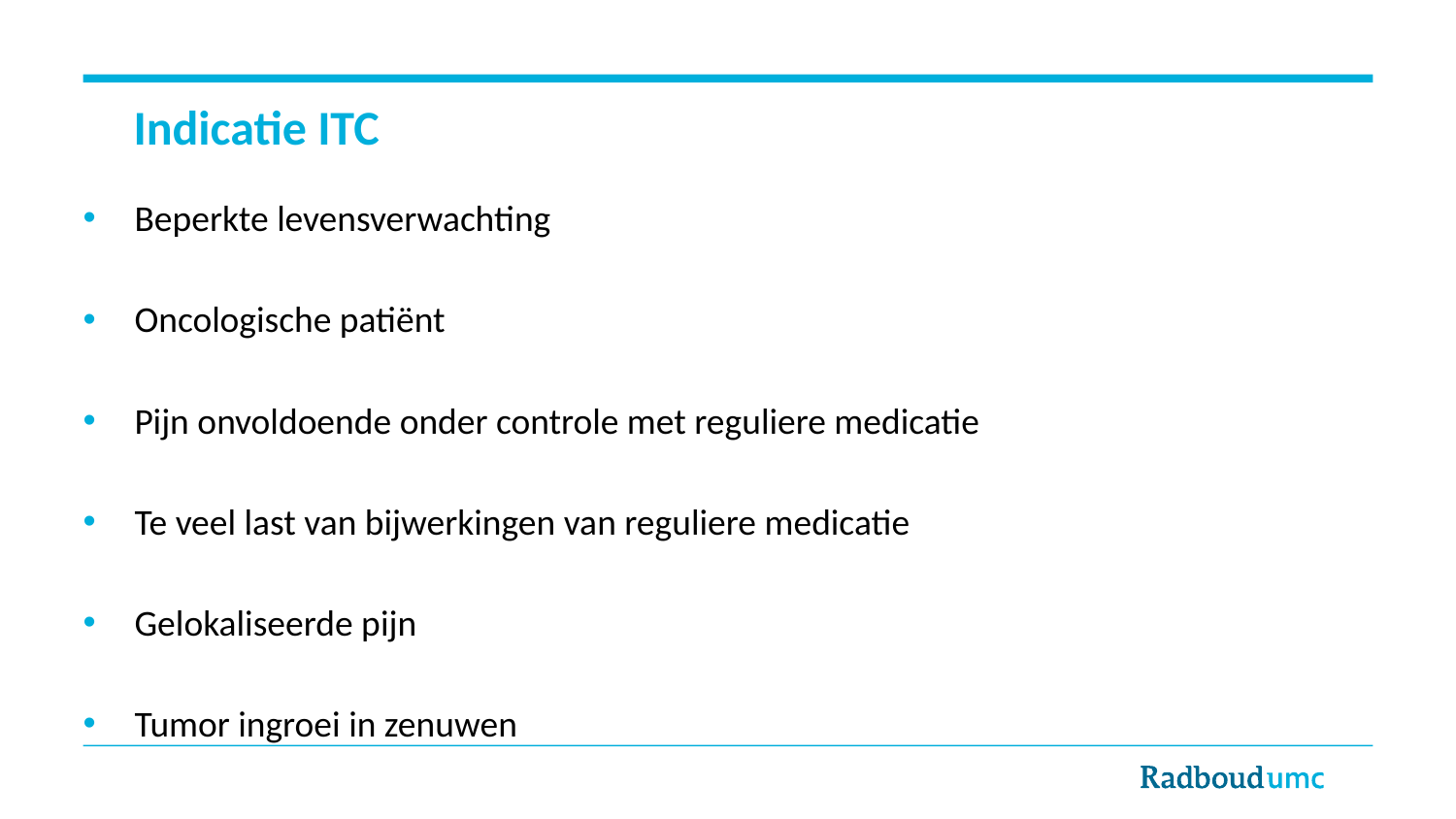

# Indicatie ITC
Beperkte levensverwachting

Oncologische patiënt

Pijn onvoldoende onder controle met reguliere medicatie

Te veel last van bijwerkingen van reguliere medicatie

Gelokaliseerde pijn

Tumor ingroei in zenuwen